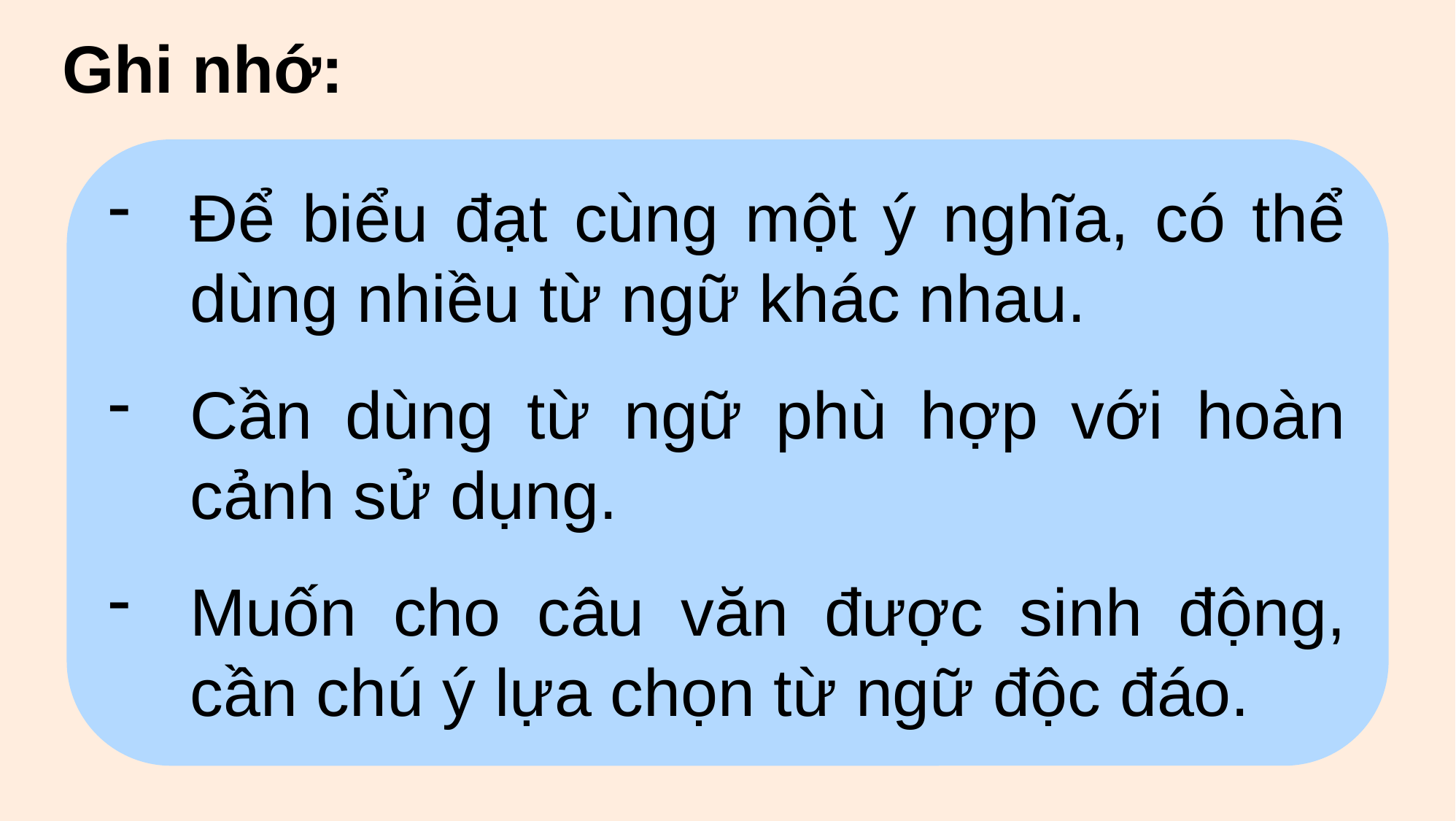

Ghi nhớ:
Để biểu đạt cùng một ý nghĩa, có thể dùng nhiều từ ngữ khác nhau.
Cần dùng từ ngữ phù hợp với hoàn cảnh sử dụng.
Muốn cho câu văn được sinh động, cần chú ý lựa chọn từ ngữ độc đáo.